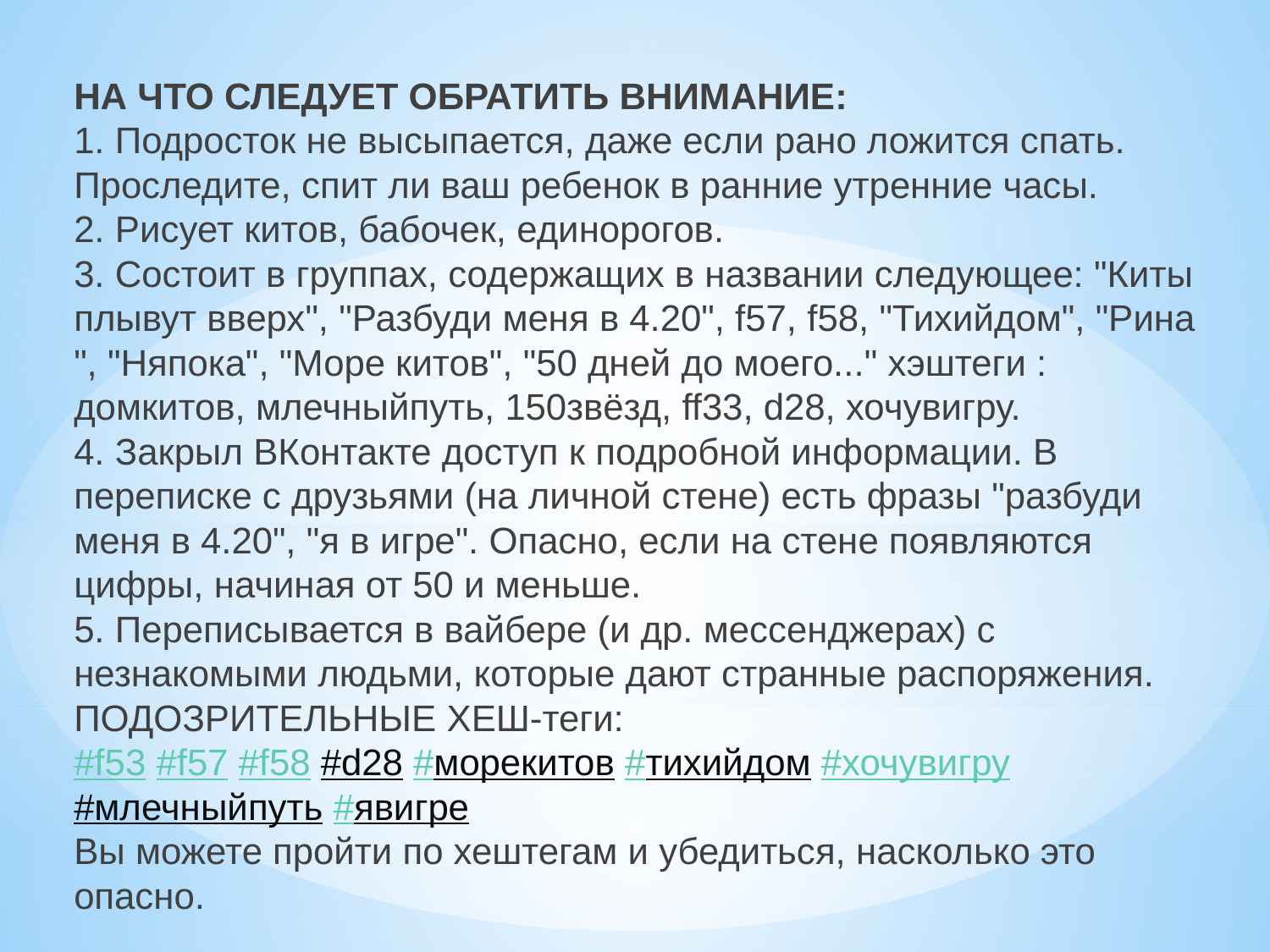

НА ЧТО СЛЕДУЕТ ОБРАТИТЬ ВНИМАНИЕ: 
1. Подросток не высыпается, даже если рано ложится спать. Проследите, спит ли ваш ребенок в ранние утренние часы. 
2. Рисует китов, бабочек, единорогов. 
3. Состоит в группах, содержащих в названии следующее: "Киты плывут вверх", "Разбуди меня в 4.20", f57, f58, "Тихийдом", "Рина ", "Няпока", "Море китов", "50 дней до моего..." хэштеги : домкитов, млечныйпуть, 150звёзд, ff33, d28, хочувигру. 
4. Закрыл ВКонтакте доступ к подробной информации. В переписке с друзьями (на личной стене) есть фразы "разбуди меня в 4.20", "я в игре". Опасно, если на стене появляются цифры, начиная от 50 и меньше. 
5. Переписывается в вайбере (и др. мессенджерах) с незнакомыми людьми, которые дают странные распоряжения. 
ПОДОЗРИТЕЛЬНЫЕ ХЕШ-теги: 
#f53 #f57 #f58 #d28 #морекитов #тихийдом #хочувигру#млечныйпуть #явигре 
Вы можете пройти по хештегам и убедиться, насколько это опасно.